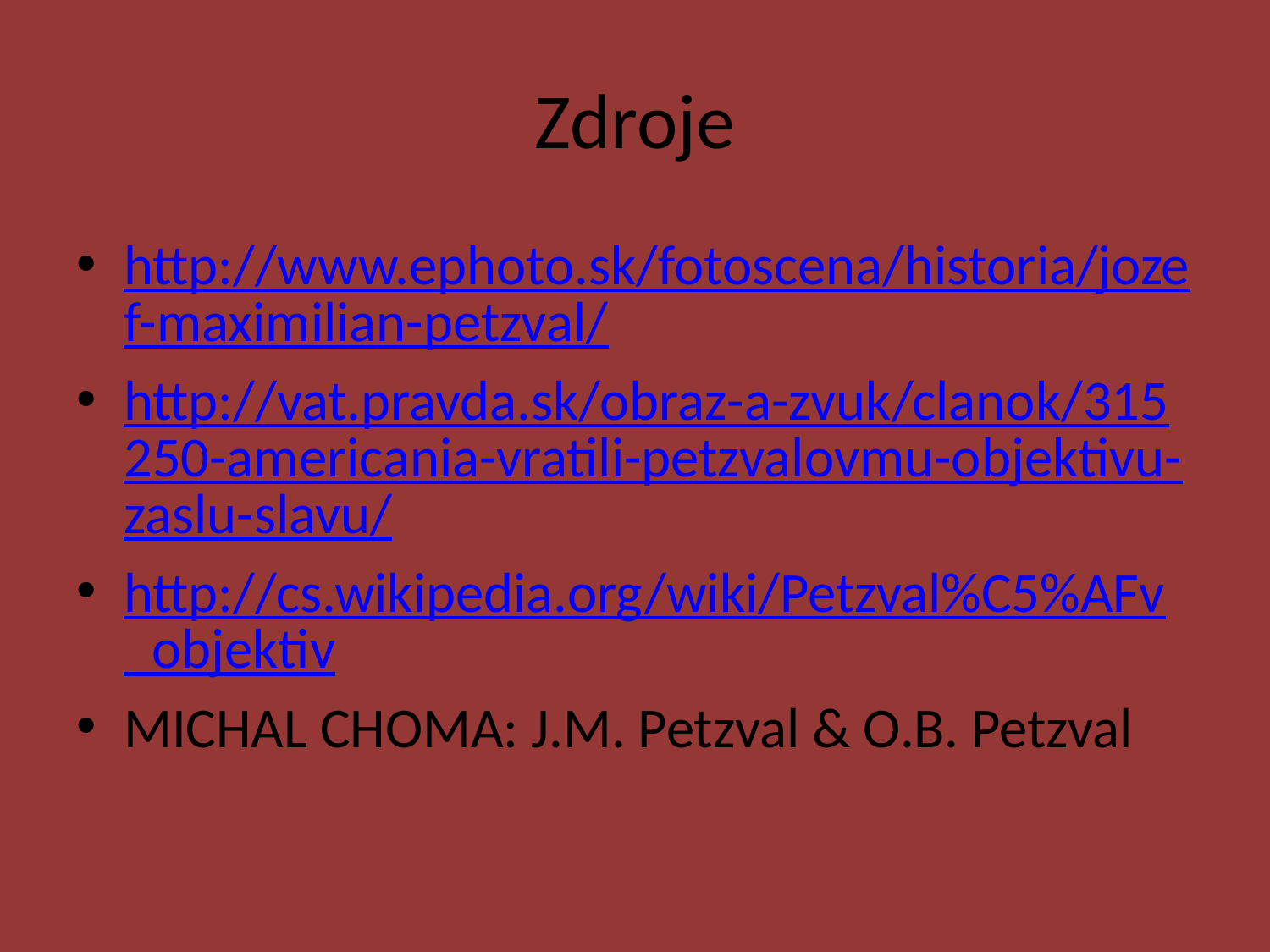

# Zdroje
http://www.ephoto.sk/fotoscena/historia/jozef-maximilian-petzval/
http://vat.pravda.sk/obraz-a-zvuk/clanok/315250-americania-vratili-petzvalovmu-objektivu-zaslu-slavu/
http://cs.wikipedia.org/wiki/Petzval%C5%AFv_objektiv
MICHAL CHOMA: J.M. Petzval & O.B. Petzval